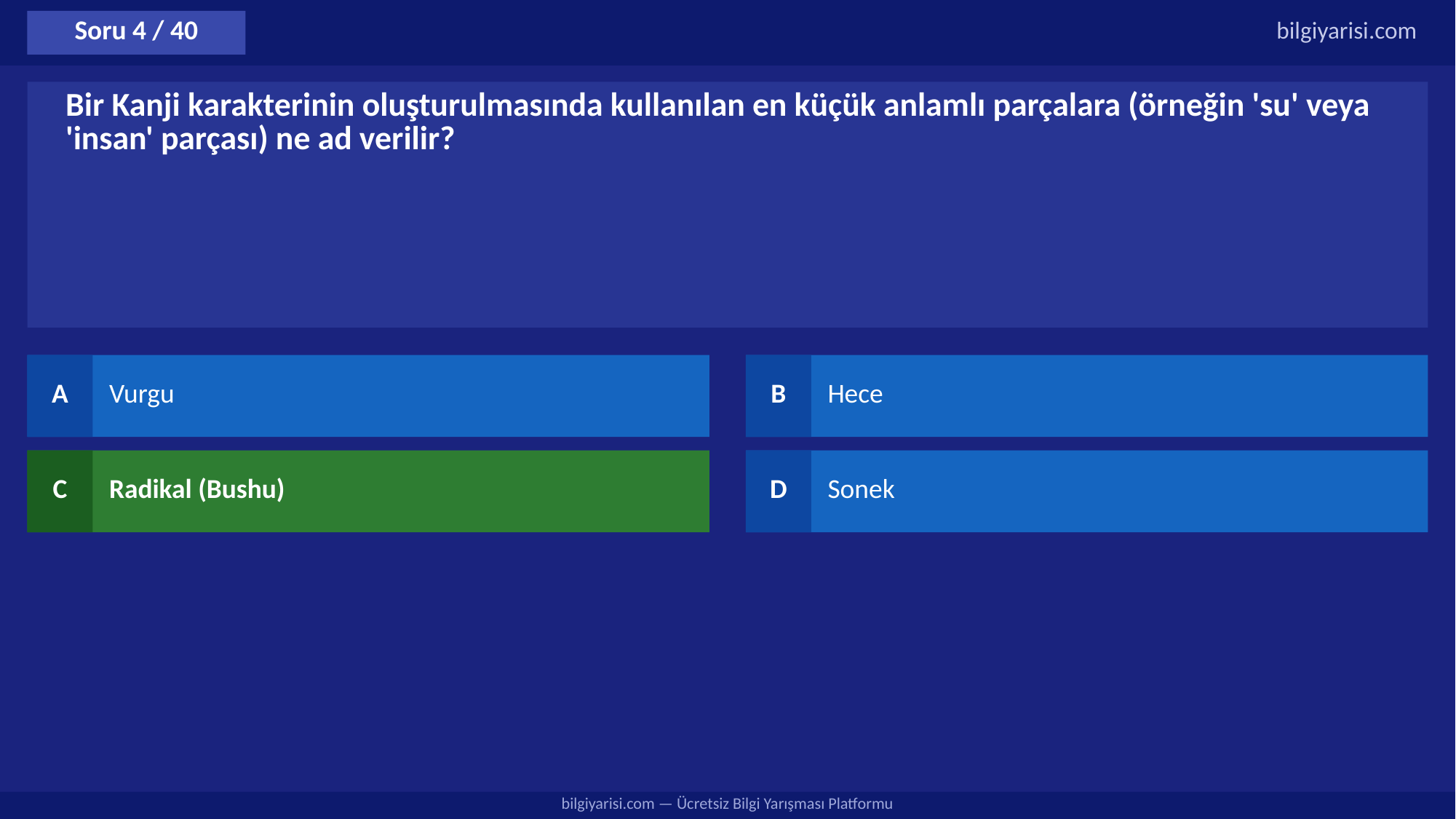

Soru 4 / 40
bilgiyarisi.com

Bir Kanji karakterinin oluşturulmasında kullanılan en küçük anlamlı parçalara (örneğin 'su' veya 'insan' parçası) ne ad verilir?

A
Vurgu

B
Hece

C
Radikal (Bushu)

D
Sonek
bilgiyarisi.com — Ücretsiz Bilgi Yarışması Platformu